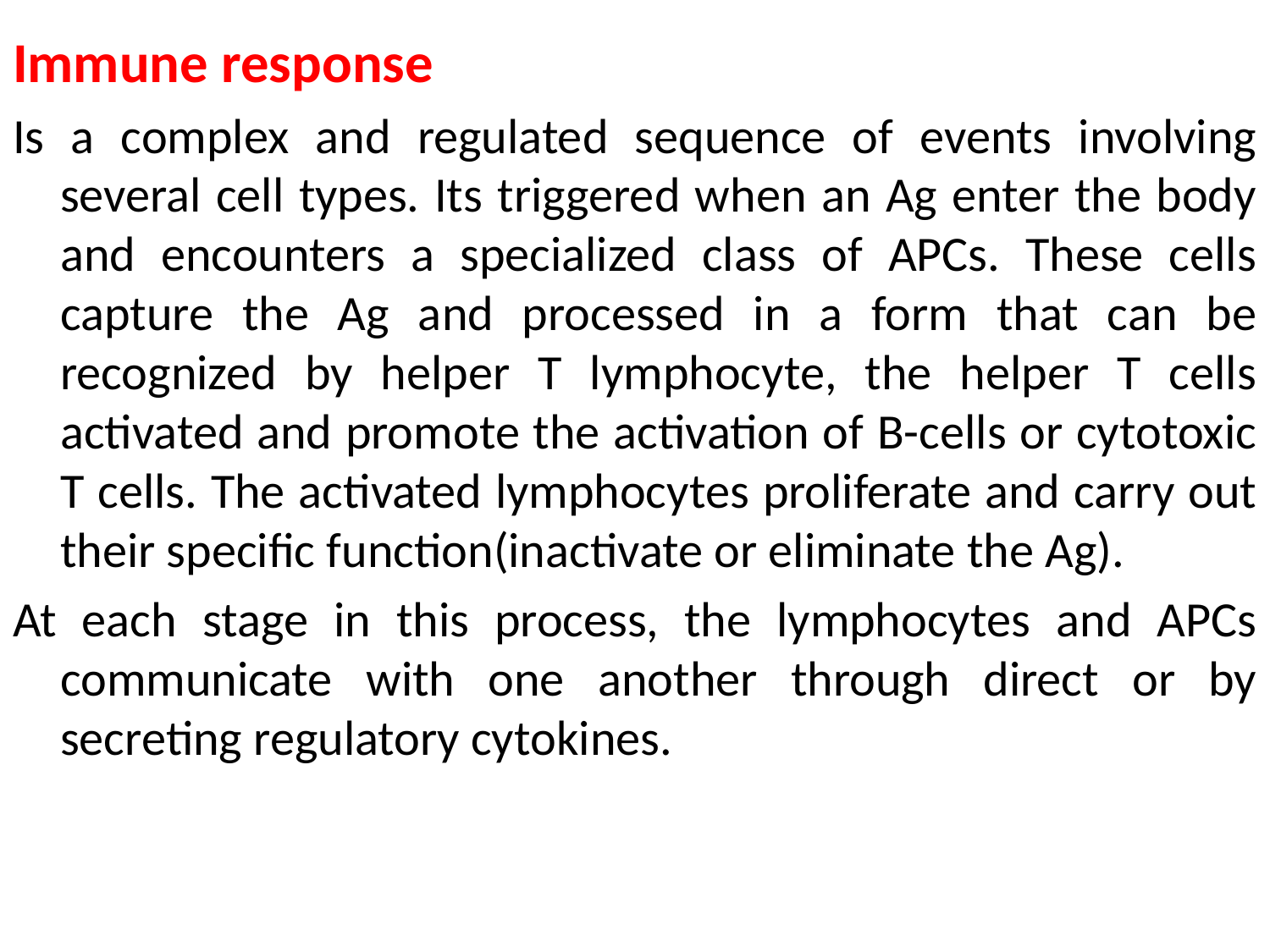

Immune response
Is a complex and regulated sequence of events involving several cell types. Its triggered when an Ag enter the body and encounters a specialized class of APCs. These cells capture the Ag and processed in a form that can be recognized by helper T lymphocyte, the helper T cells activated and promote the activation of B-cells or cytotoxic T cells. The activated lymphocytes proliferate and carry out their specific function(inactivate or eliminate the Ag).
At each stage in this process, the lymphocytes and APCs communicate with one another through direct or by secreting regulatory cytokines.